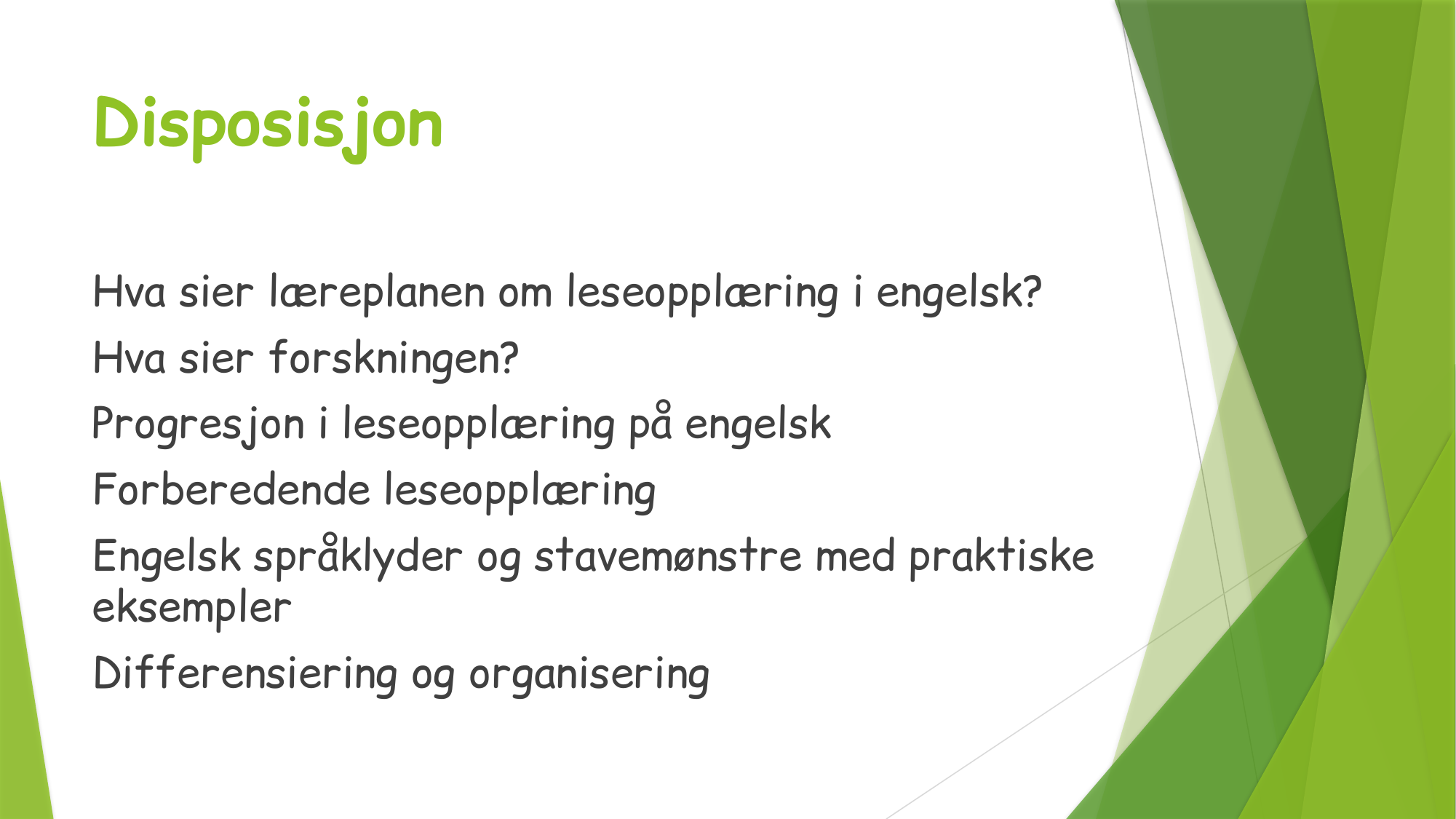

# Disposisjon
Hva sier læreplanen om leseopplæring i engelsk?
Hva sier forskningen?
Progresjon i leseopplæring på engelsk
Forberedende leseopplæring
Engelsk språklyder og stavemønstre med praktiske eksempler
Differensiering og organisering